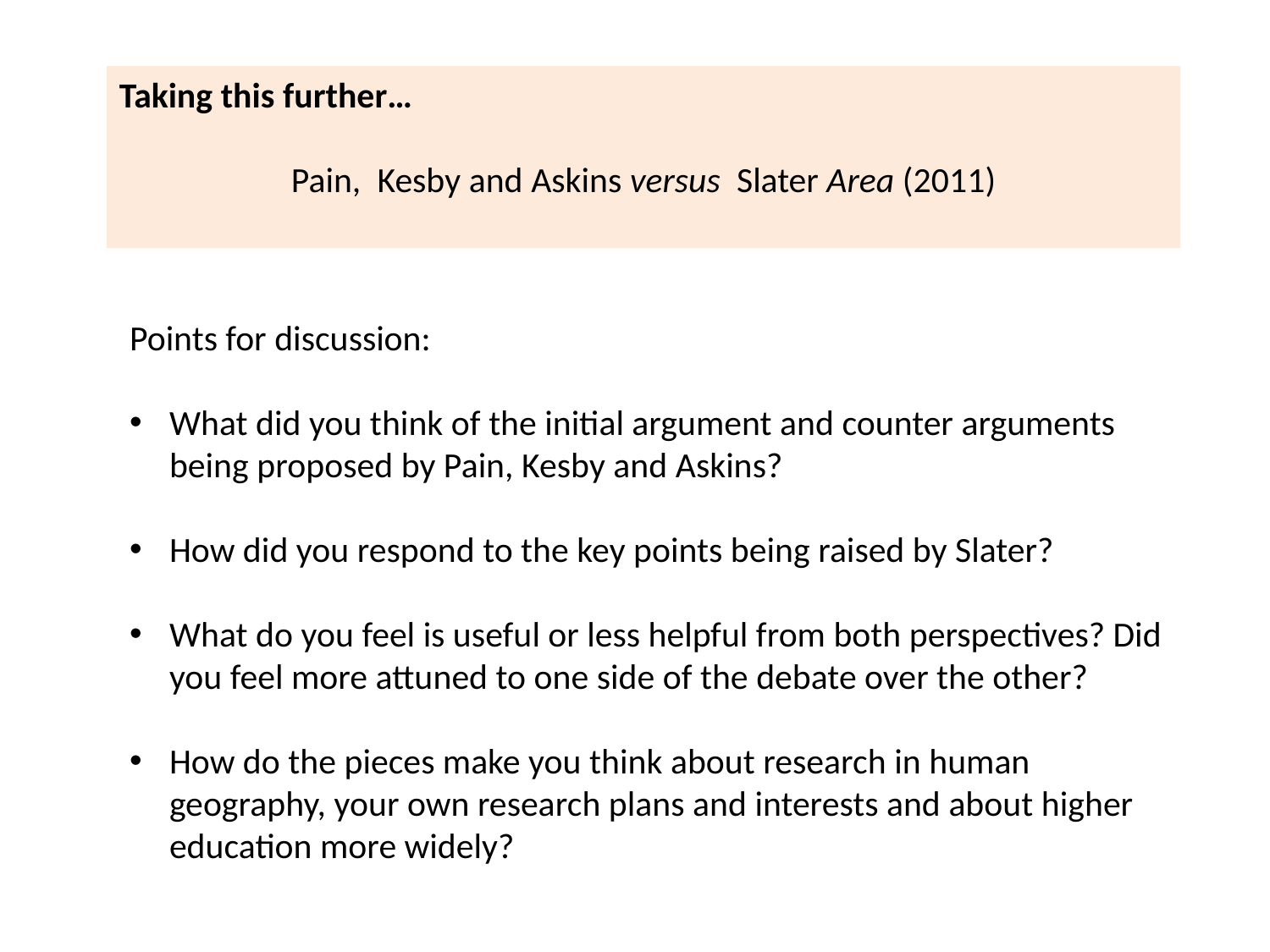

Taking this further…

Pain,  Kesby and Askins versus  Slater Area (2011)

Points for discussion:

What did you think of the initial argument and counter arguments being proposed by Pain, Kesby and Askins?

How did you respond to the key points being raised by Slater?

What do you feel is useful or less helpful from both perspectives? Did you feel more attuned to one side of the debate over the other?

How do the pieces make you think about research in human geography, your own research plans and interests and about higher education more widely?